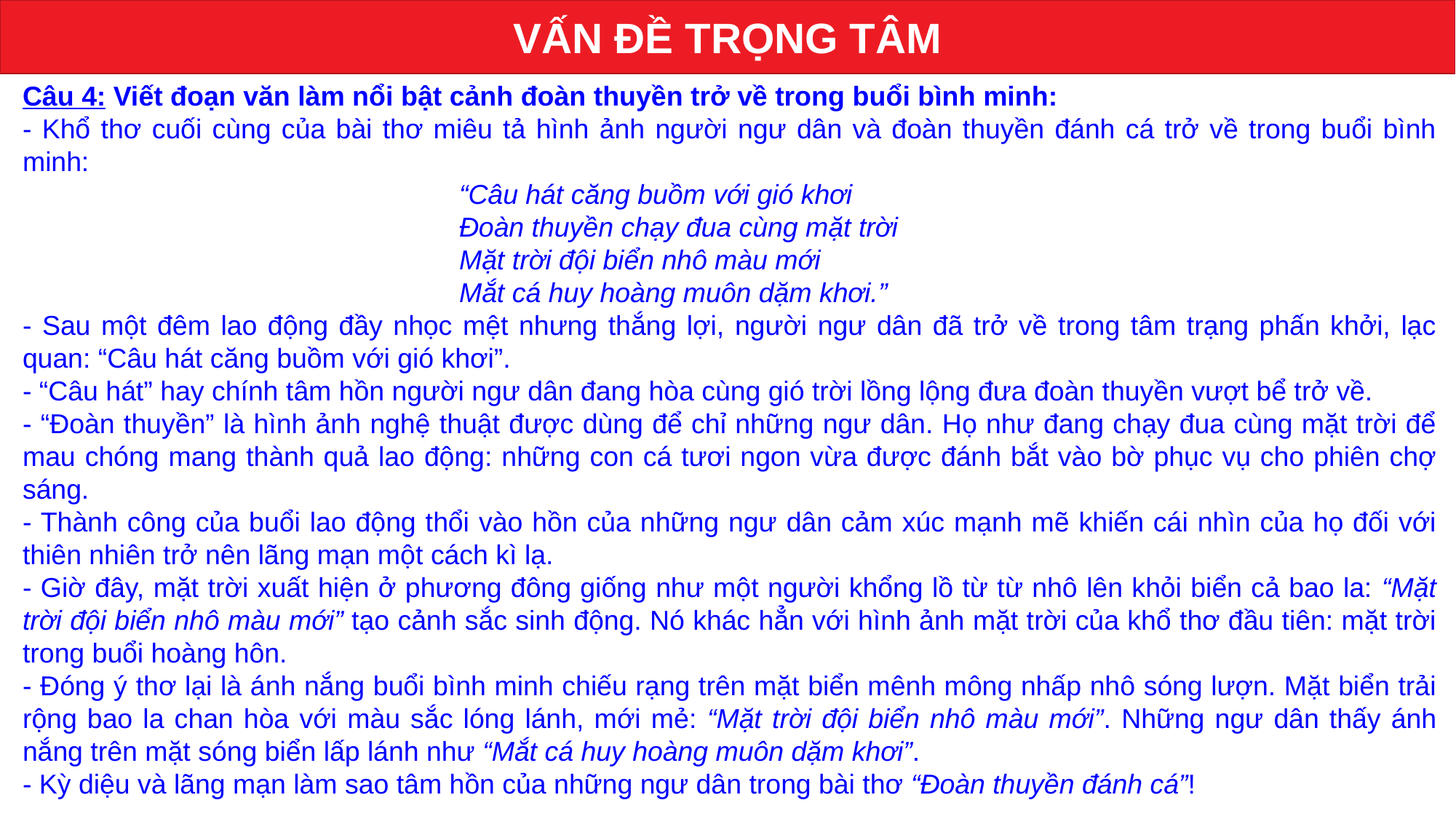

VẤN ĐỀ TRỌNG TÂM
Câu 4: Viết đoạn văn làm nổi bật cảnh đoàn thuyền trở về trong buổi bình minh:
- Khổ thơ cuối cùng của bài thơ miêu tả hình ảnh người ngư dân và đoàn thuyền đánh cá trở về trong buổi bình minh:
“Câu hát căng buồm với gió khơi
Đoàn thuyền chạy đua cùng mặt trời
Mặt trời đội biển nhô màu mới
Mắt cá huy hoàng muôn dặm khơi.”
- Sau một đêm lao động đầy nhọc mệt nhưng thắng lợi, người ngư dân đã trở về trong tâm trạng phấn khởi, lạc quan: “Câu hát căng buồm với gió khơi”.
- “Câu hát” hay chính tâm hồn người ngư dân đang hòa cùng gió trời lồng lộng đưa đoàn thuyền vượt bể trở về.
- “Đoàn thuyền” là hình ảnh nghệ thuật được dùng để chỉ những ngư dân. Họ như đang chạy đua cùng mặt trời để mau chóng mang thành quả lao động: những con cá tươi ngon vừa được đánh bắt vào bờ phục vụ cho phiên chợ sáng.
- Thành công của buổi lao động thổi vào hồn của những ngư dân cảm xúc mạnh mẽ khiến cái nhìn của họ đối với thiên nhiên trở nên lãng mạn một cách kì lạ.
- Giờ đây, mặt trời xuất hiện ở phương đông giống như một người khổng lồ từ từ nhô lên khỏi biển cả bao la: “Mặt trời đội biển nhô màu mới” tạo cảnh sắc sinh động. Nó khác hẳn với hình ảnh mặt trời của khổ thơ đầu tiên: mặt trời trong buổi hoàng hôn.
- Đóng ý thơ lại là ánh nắng buổi bình minh chiếu rạng trên mặt biển mênh mông nhấp nhô sóng lượn. Mặt biển trải rộng bao la chan hòa với màu sắc lóng lánh, mới mẻ: “Mặt trời đội biển nhô màu mới”. Những ngư dân thấy ánh nắng trên mặt sóng biển lấp lánh như “Mắt cá huy hoàng muôn dặm khơi”.
- Kỳ diệu và lãng mạn làm sao tâm hồn của những ngư dân trong bài thơ “Đoàn thuyền đánh cá”!